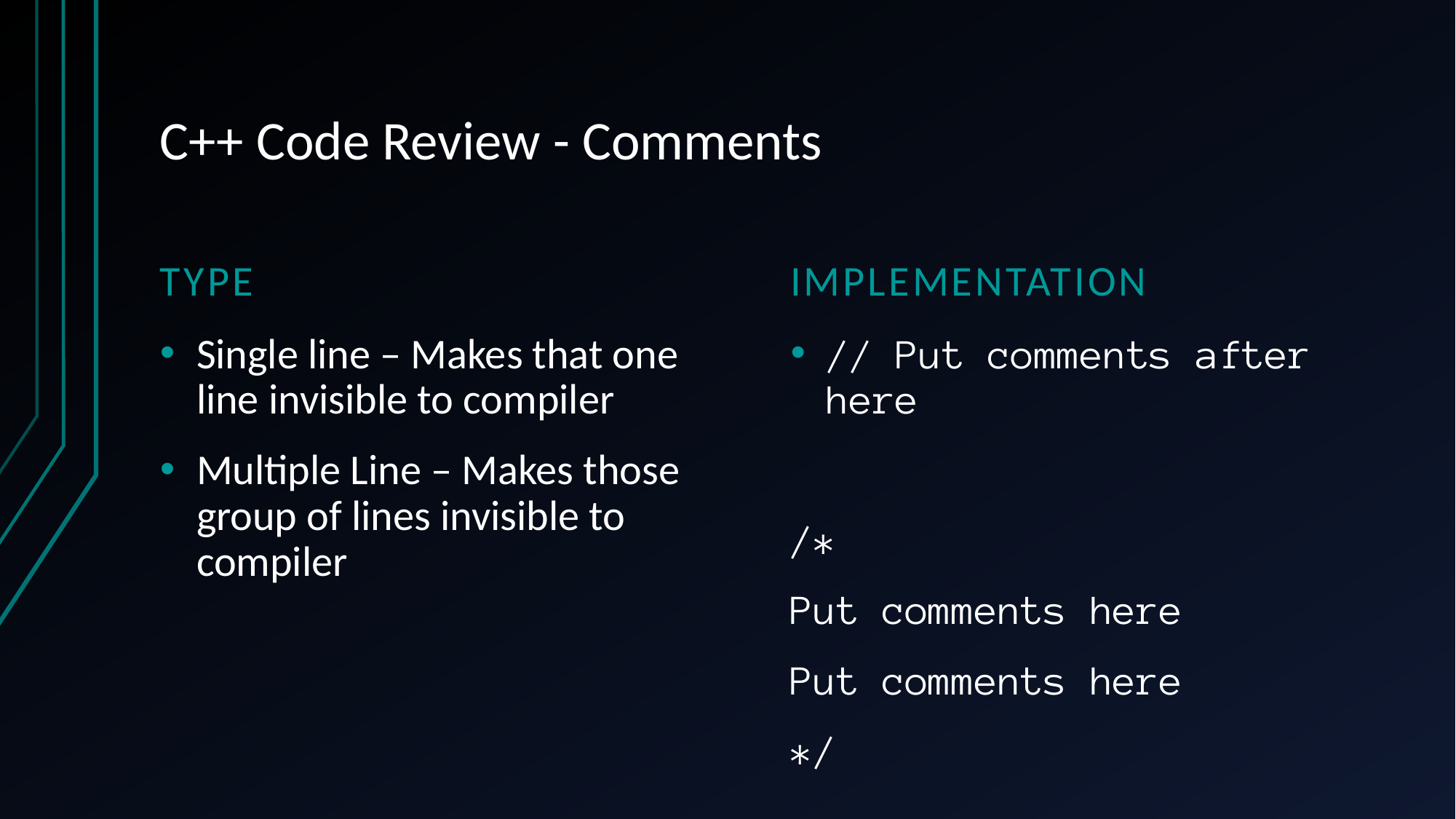

# C++ Code Review - Comments
TYpe
Implementation
Single line – Makes that one line invisible to compiler
Multiple Line – Makes those group of lines invisible to compiler
// Put comments after here

/*
Put comments here
Put comments here
*/